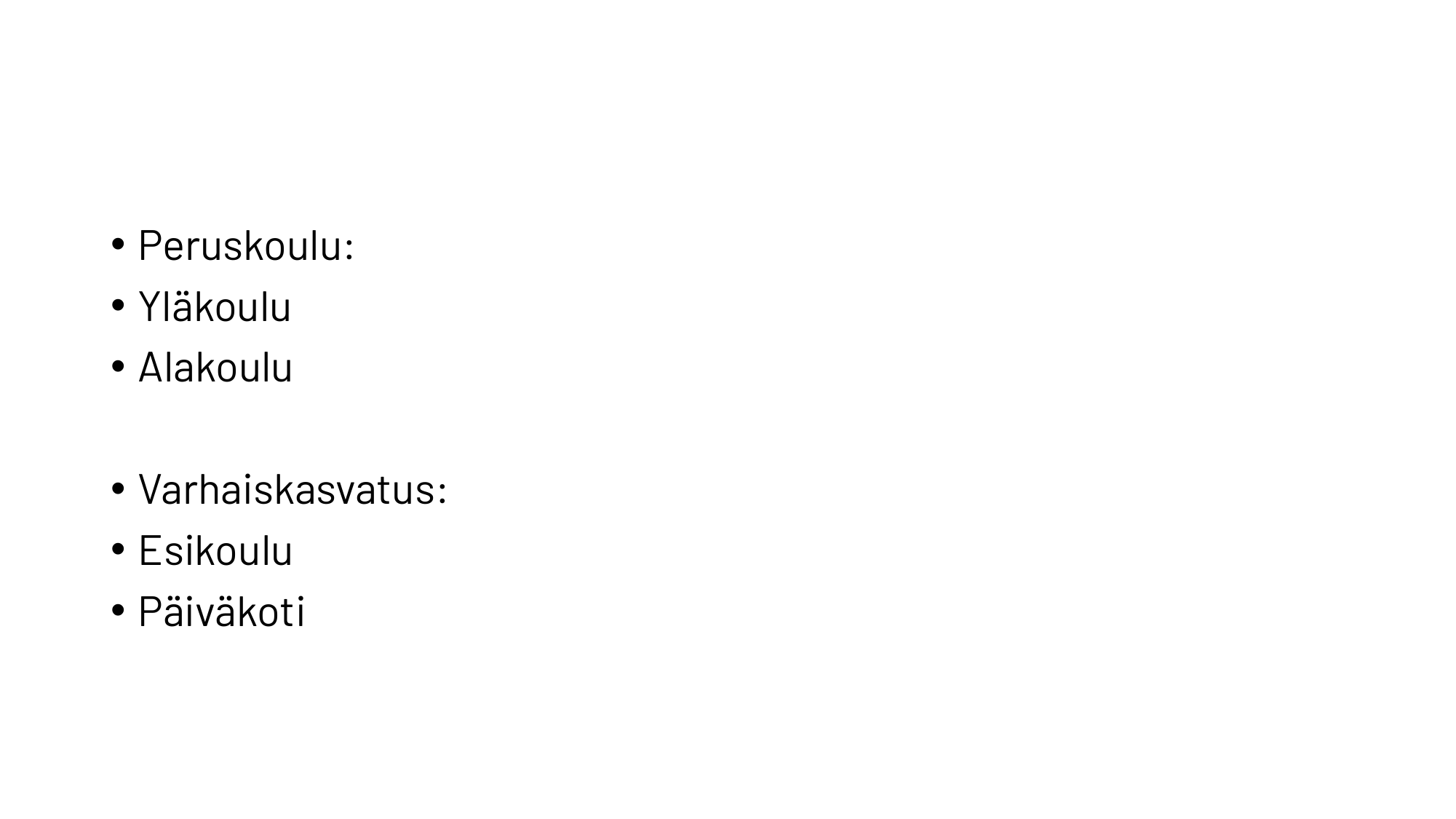

#
Peruskoulu:
Yläkoulu
Alakoulu

Varhaiskasvatus:
Esikoulu
Päiväkoti